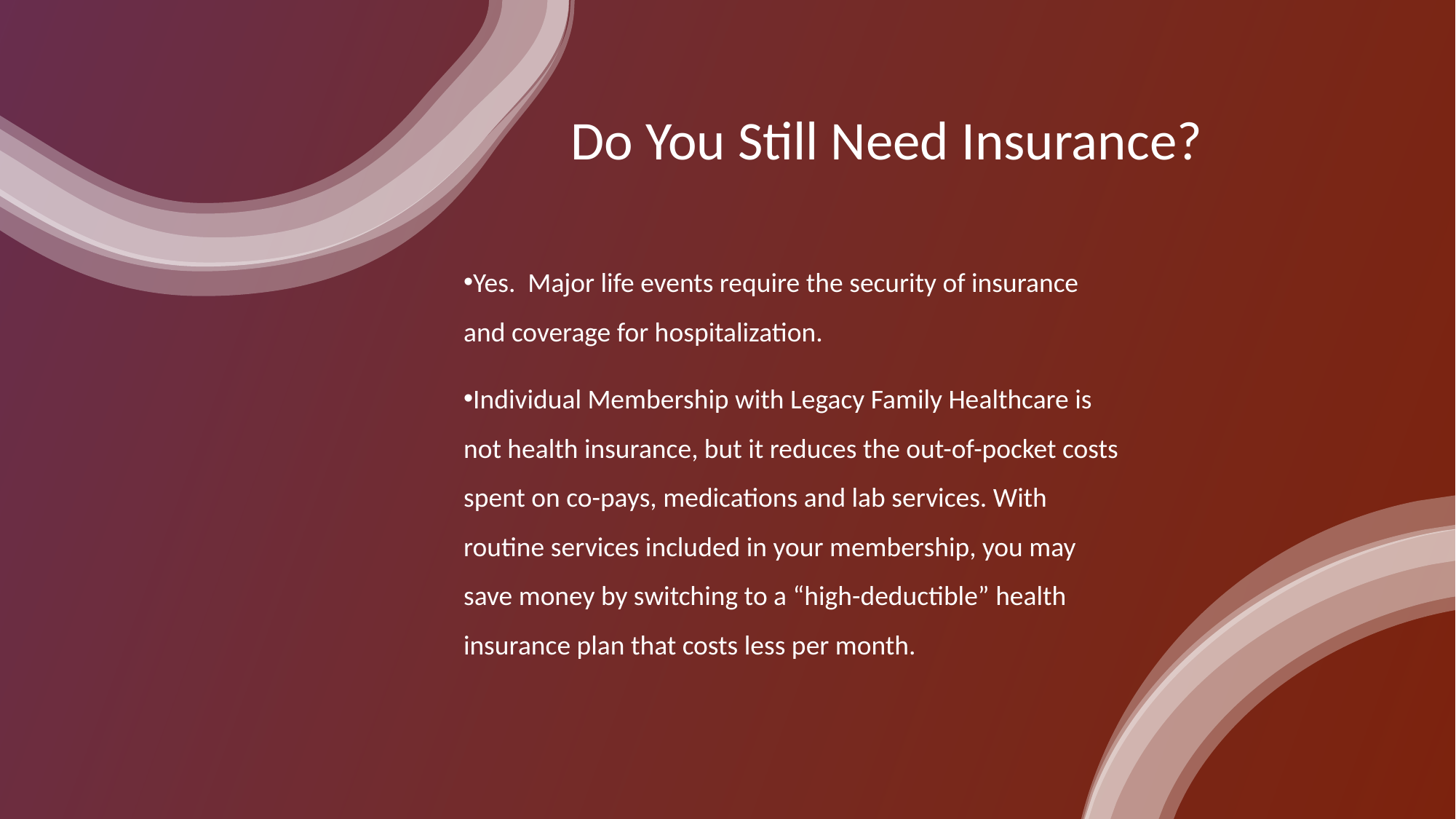

Do You Still Need Insurance?

Yes.  Major life events require the security of insurance and coverage for hospitalization.
Individual Membership with Legacy Family Healthcare is not health insurance, but it reduces the out-of-pocket costs spent on co-pays, medications and lab services. With routine services included in your membership, you may save money by switching to a “high-deductible” health insurance plan that costs less per month.